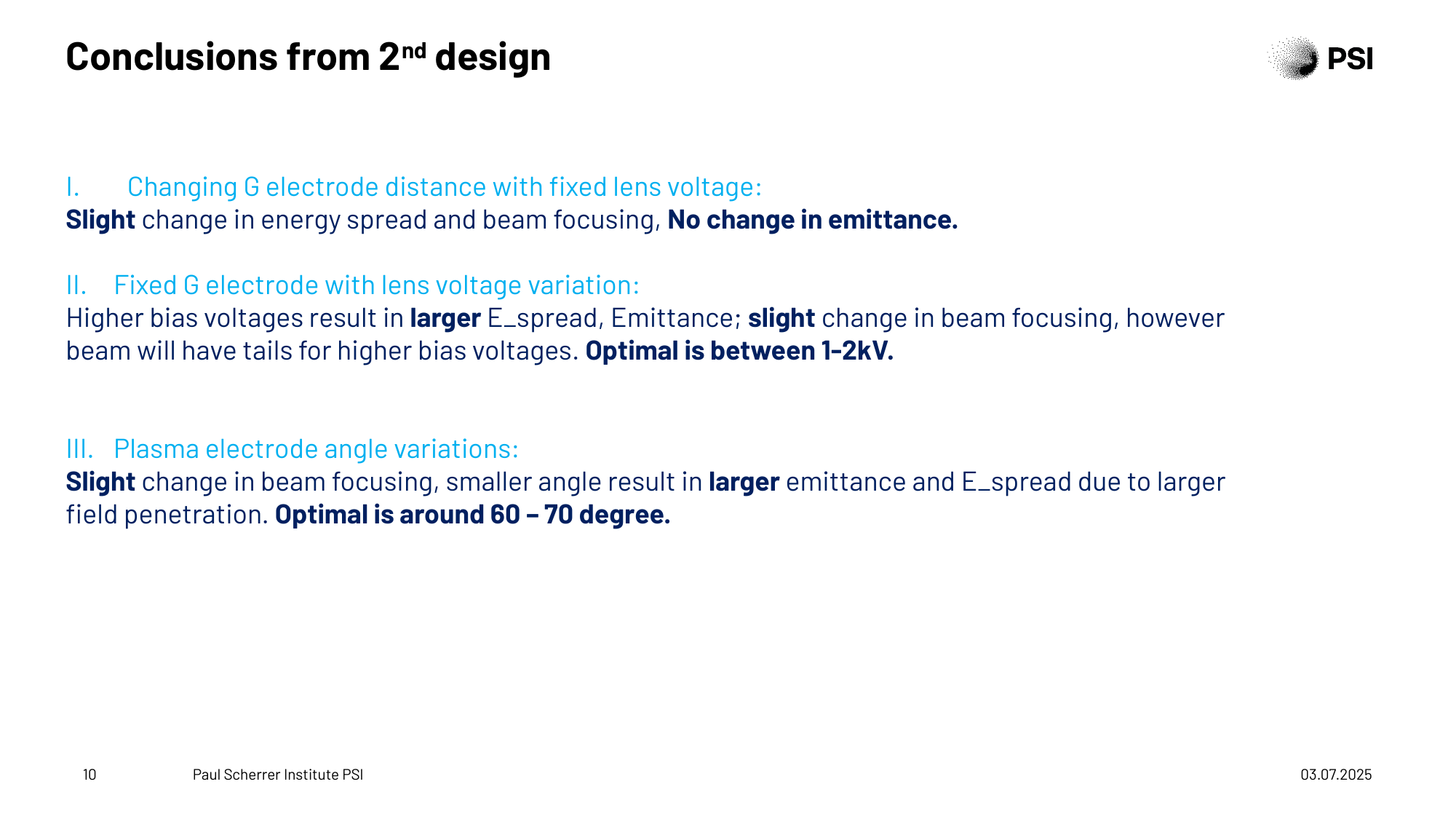

# Conclusions from 2nd design
Changing G electrode distance with fixed lens voltage:
Slight change in energy spread and beam focusing, No change in emittance.

Fixed G electrode with lens voltage variation:
Higher bias voltages result in larger E_spread, Emittance; slight change in beam focusing, however beam will have tails for higher bias voltages. Optimal is between 1-2kV.

Plasma electrode angle variations:
Slight change in beam focusing, smaller angle result in larger emittance and E_spread due to larger field penetration. Optimal is around 60 – 70 degree.
10
Paul Scherrer Institute PSI
03.07.2025